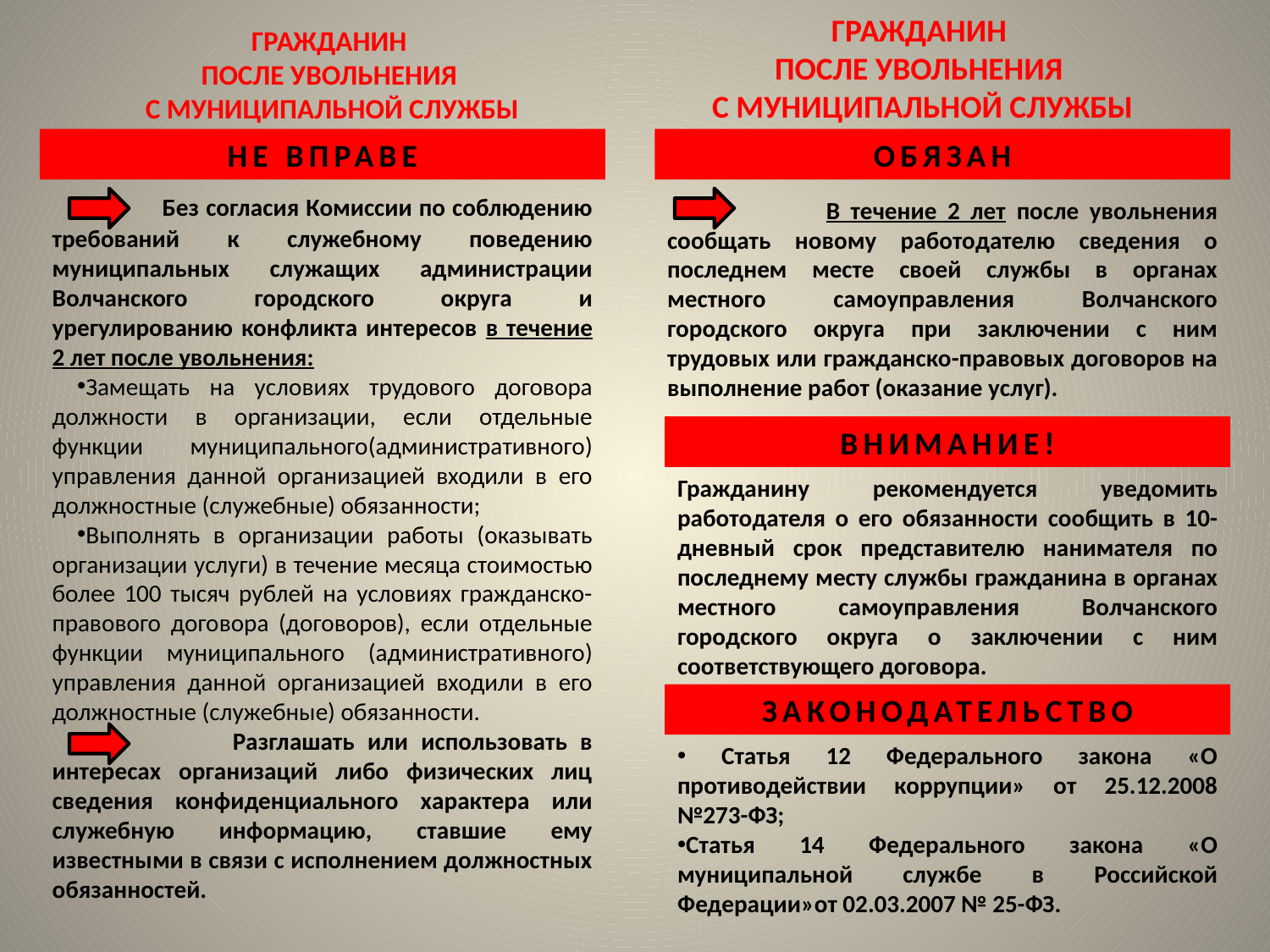

ГРАЖДАНИН
ПОСЛЕ УВОЛЬНЕНИЯ
С МУНИЦИПАЛЬНОЙ СЛУЖБЫ

ГРАЖДАНИН
ПОСЛЕ УВОЛЬНЕНИЯ
С МУНИЦИПАЛЬНОЙ СЛУЖБЫ
НЕ ВПРАВЕ
ОБЯЗАН
             Без согласия Комиссии по соблюдению требований к служебному поведению муниципальных служащих администрации Волчанского городского округа и урегулированию конфликта интересов в течение 2 лет после увольнения:
Замещать на условиях трудового договора должности в организации, если отдельные функции муниципального(административного) управления данной организацией входили в его должностные (служебные) обязанности;
Выполнять в организации работы (оказывать организации услуги) в течение месяца стоимостью более 100 тысяч рублей на условиях гражданско-правового договора (договоров), если отдельные функции муниципального (административного) управления данной организацией входили в его должностные (служебные) обязанности.
            Разглашать или использовать в интересах организаций либо физических лиц сведения конфиденциального характера или служебную информацию, ставшие ему известными в связи с исполнением должностных обязанностей.

               В течение 2 лет после увольнения сообщать новому работодателю сведения о последнем месте своей службы в органах местного самоуправления Волчанского городского округа при заключении с ним трудовых или гражданско-правовых договоров на выполнение работ (оказание услуг).

ВНИМАНИЕ!
Гражданину рекомендуется уведомить работодателя о его обязанности сообщить в 10-дневный срок представителю нанимателя по последнему месту службы гражданина в органах местного самоуправления Волчанского городского округа о заключении с ним соответствующего договора.
ЗАКОНОДАТЕЛЬСТВО

 Статья 12 Федерального закона «О противодействии коррупции» от 25.12.2008 №273-ФЗ;
Статья 14 Федерального закона «О муниципальной службе в Российской Федерации»от 02.03.2007 № 25-ФЗ.